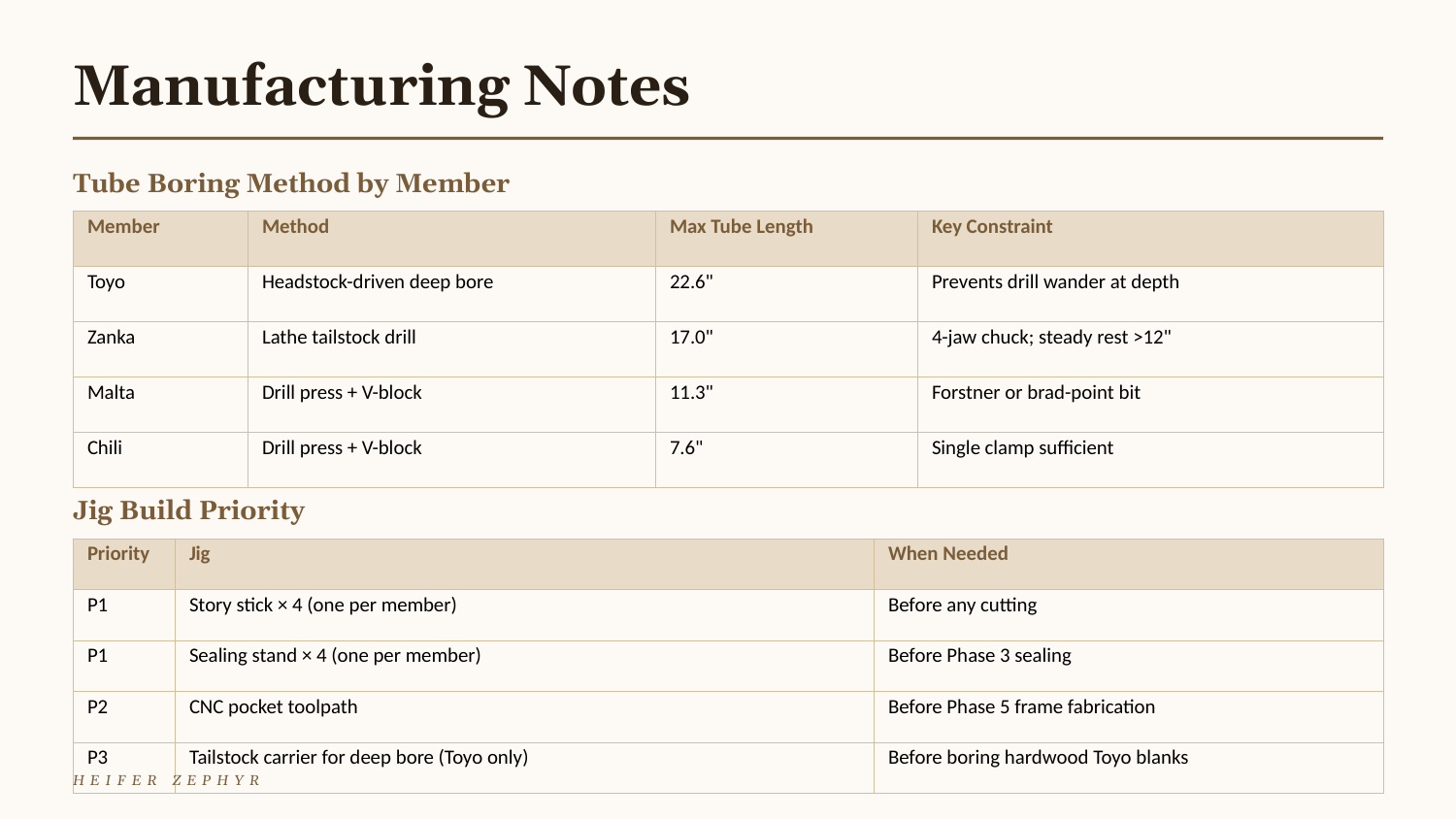

Manufacturing Notes

Tube Boring Method by Member
| Member | Method | Max Tube Length | Key Constraint |
| --- | --- | --- | --- |
| Toyo | Headstock-driven deep bore | 22.6" | Prevents drill wander at depth |
| Zanka | Lathe tailstock drill | 17.0" | 4-jaw chuck; steady rest >12" |
| Malta | Drill press + V-block | 11.3" | Forstner or brad-point bit |
| Chili | Drill press + V-block | 7.6" | Single clamp sufficient |
Jig Build Priority
| Priority | Jig | When Needed |
| --- | --- | --- |
| P1 | Story stick × 4 (one per member) | Before any cutting |
| P1 | Sealing stand × 4 (one per member) | Before Phase 3 sealing |
| P2 | CNC pocket toolpath | Before Phase 5 frame fabrication |
| P3 | Tailstock carrier for deep bore (Toyo only) | Before boring hardwood Toyo blanks |
HEIFER ZEPHYR